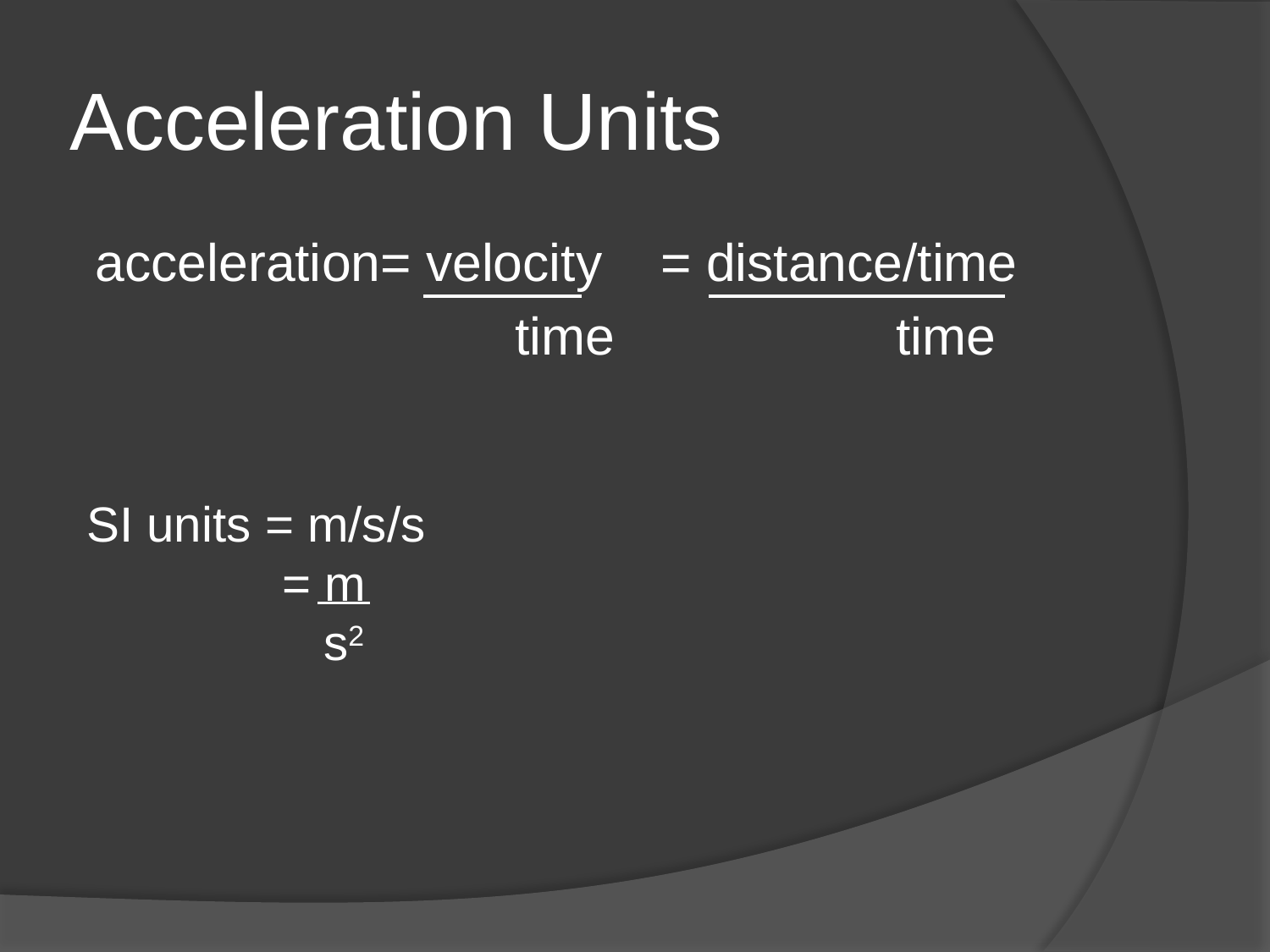

# Acceleration Units
 acceleration= velocity    = distance/time
				time			time

SI units = m/s/s
	     = m
	        s2